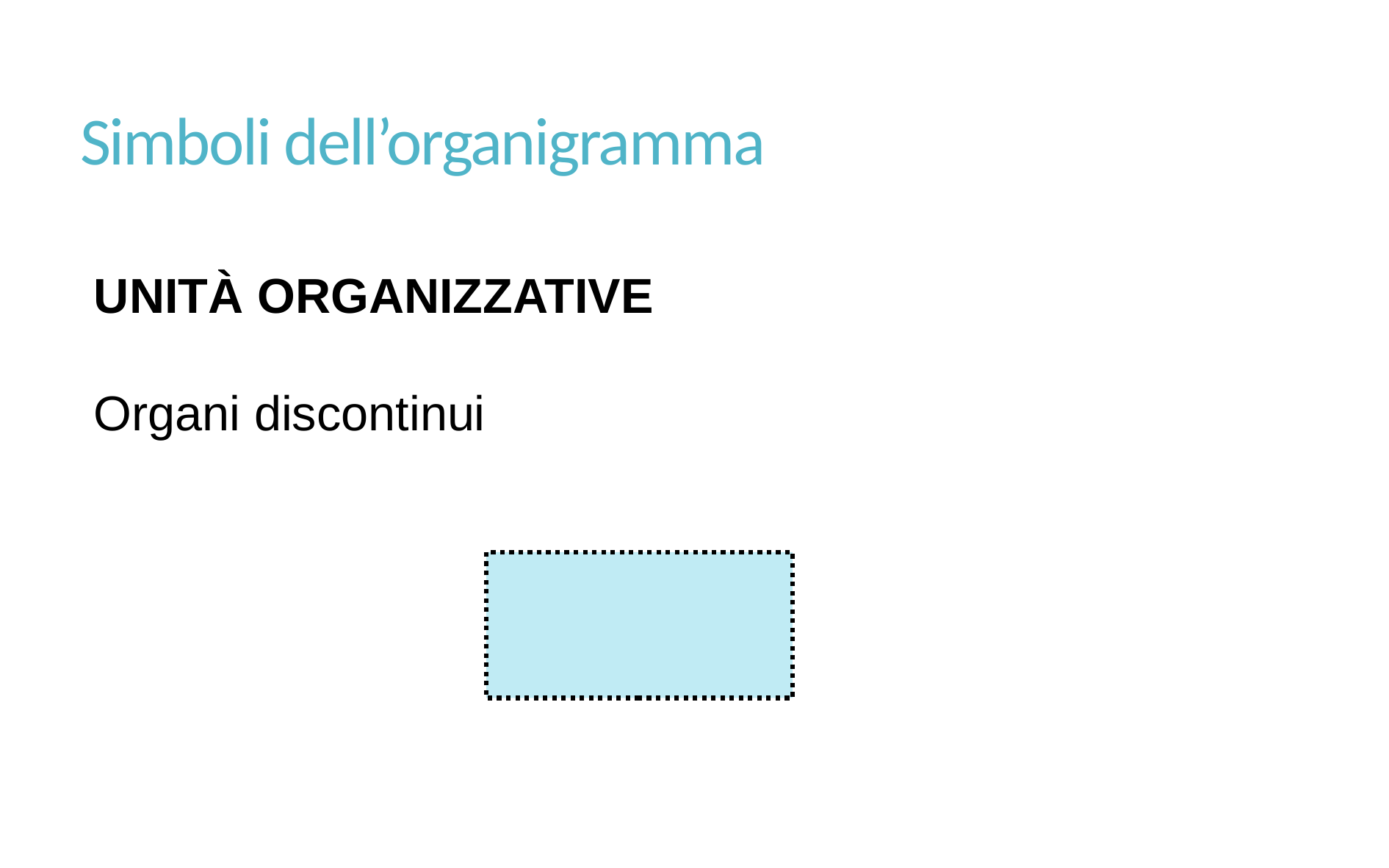

# Simboli dell’organigramma
UNITÀ ORGANIZZATIVE

Organi discontinui